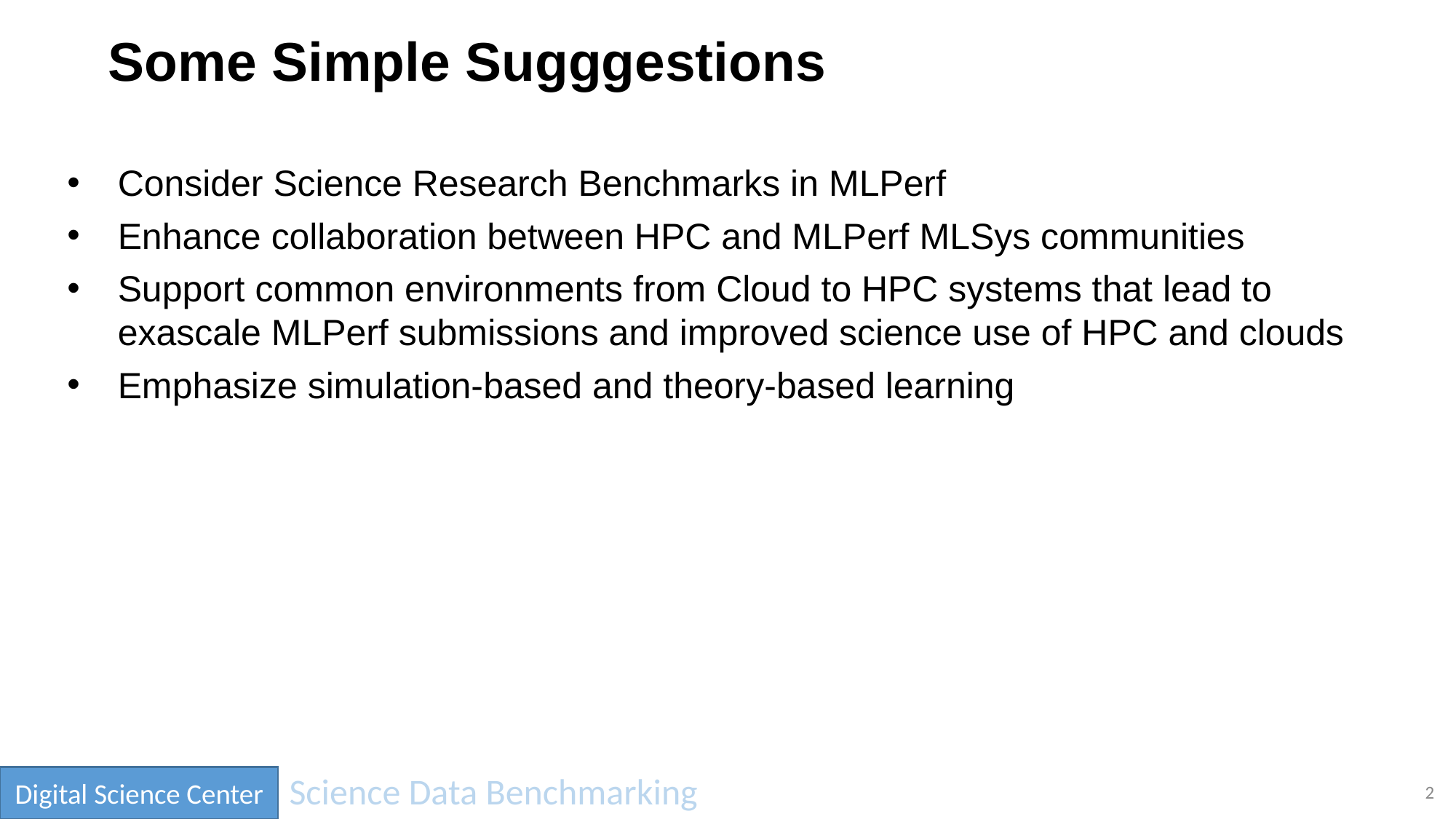

# Some Simple Sugggestions
Consider Science Research Benchmarks in MLPerf
Enhance collaboration between HPC and MLPerf MLSys communities
Support common environments from Cloud to HPC systems that lead to exascale MLPerf submissions and improved science use of HPC and clouds
Emphasize simulation-based and theory-based learning
2